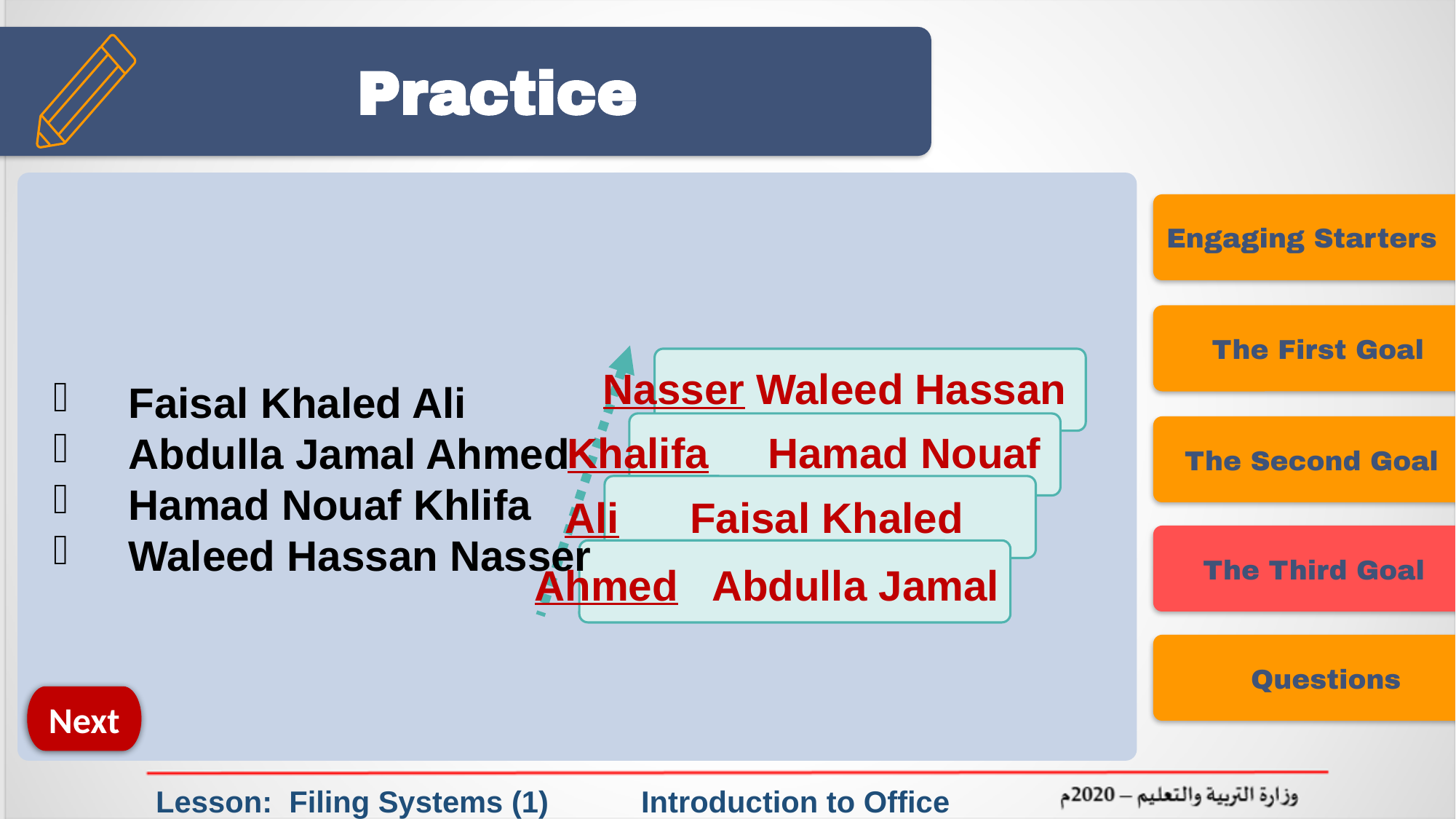

# Practice

Engaging Starters
     The First Goal

Nasser Waleed Hassan
Faisal Khaled Ali
Abdulla Jamal Ahmed
Hamad Nouaf Khlifa
Waleed Hassan Nasser
  The Second Goal
Khalifa     Hamad Nouaf

Ali      Faisal Khaled
    The Third Goal
Ahmed   Abdulla Jamal
 Questions
Next
Lesson:  Filing Systems (1)           Introduction to Office Management                    ادر 111